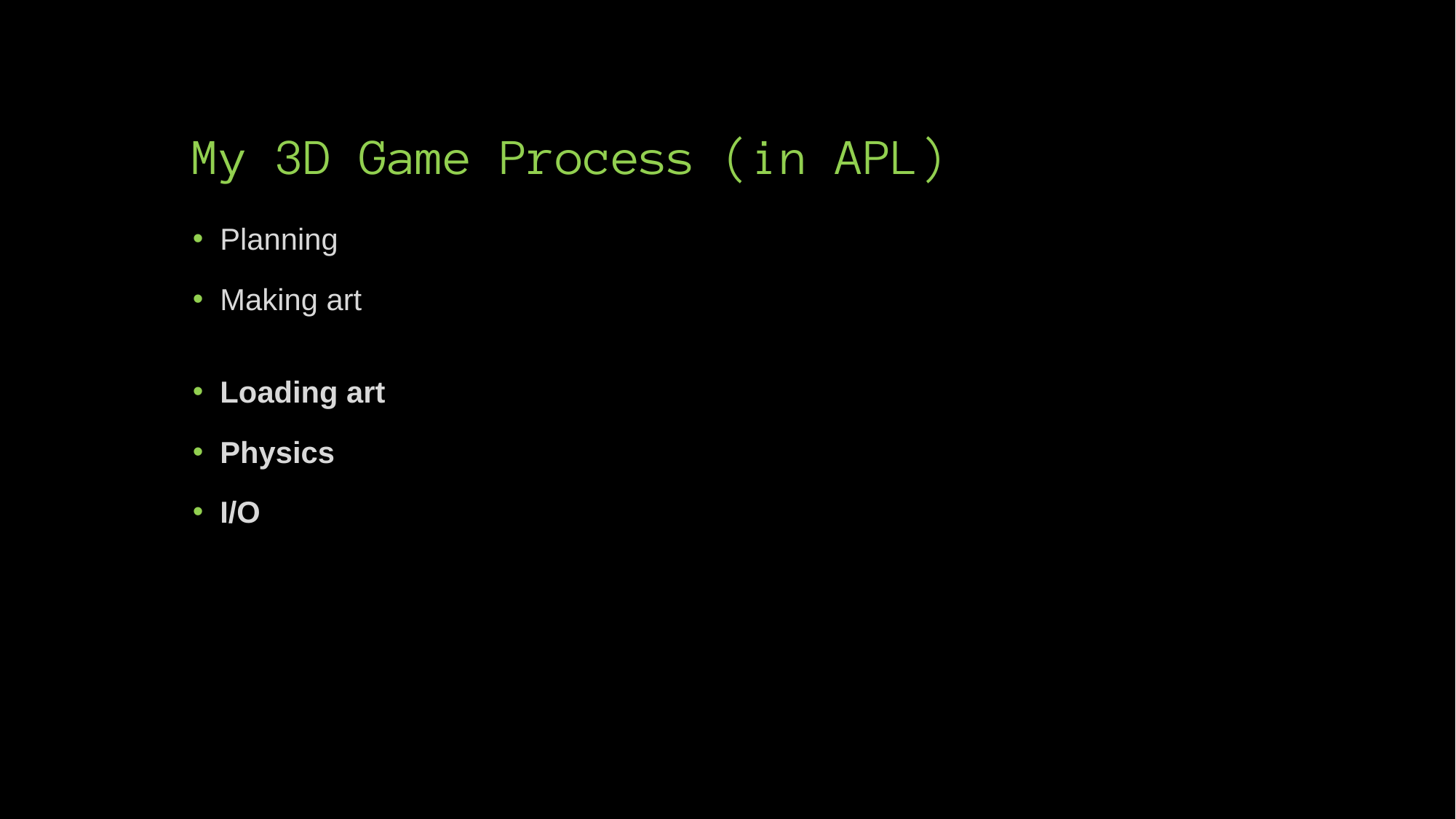

# My 3D Game Process (in APL)
Planning
Making art
Loading art
Physics
I/O